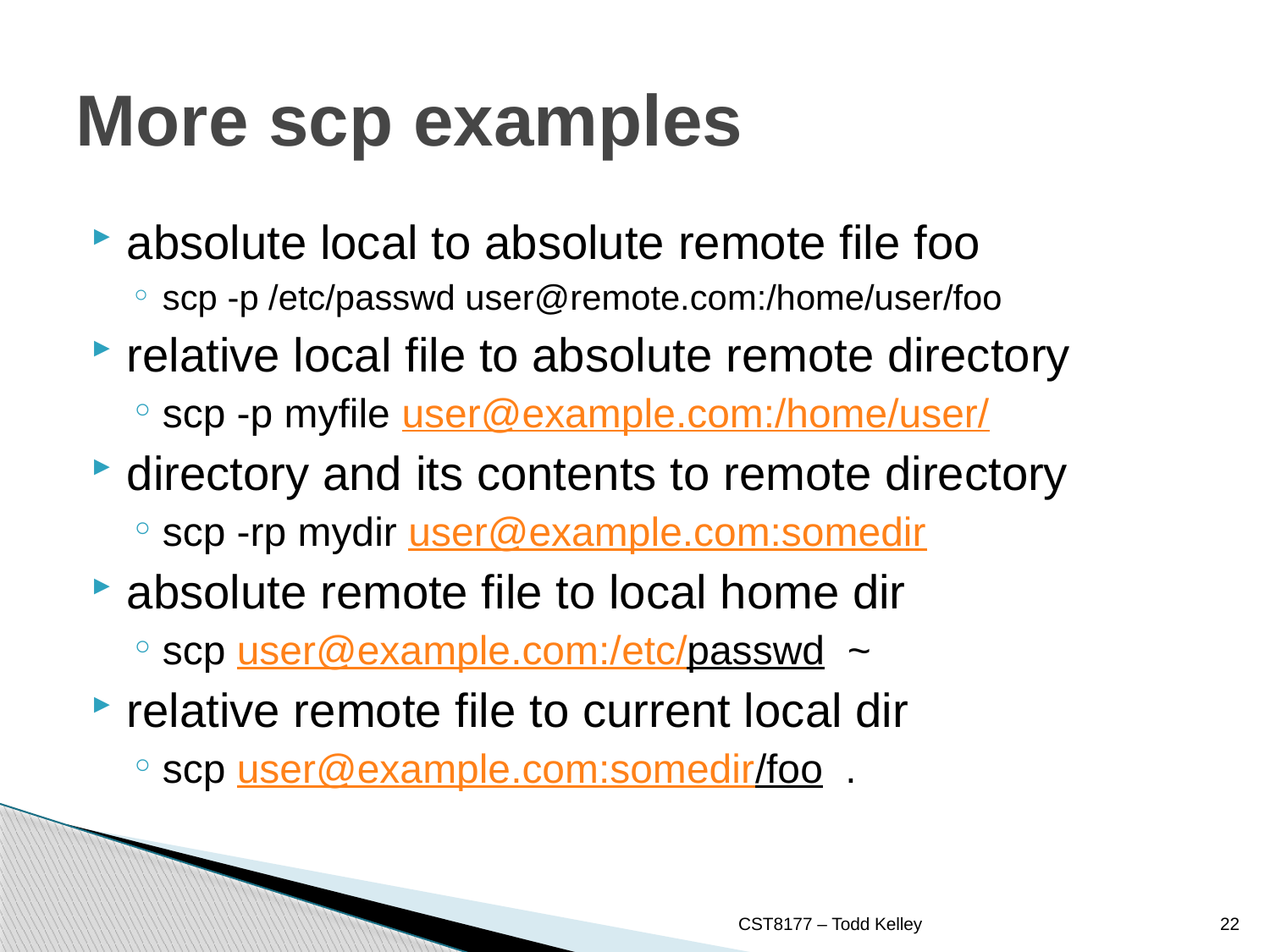

# More scp examples
absolute local to absolute remote file foo
scp -p /etc/passwd user@remote.com:/home/user/foo
relative local file to absolute remote directory
scp -p myfile user@example.com:/home/user/
directory and its contents to remote directory
scp -rp mydir user@example.com:somedir
absolute remote file to local home dir
scp user@example.com:/etc/passwd  ~
relative remote file to current local dir
scp user@example.com:somedir/foo  .
CST8177 – Todd Kelley
22